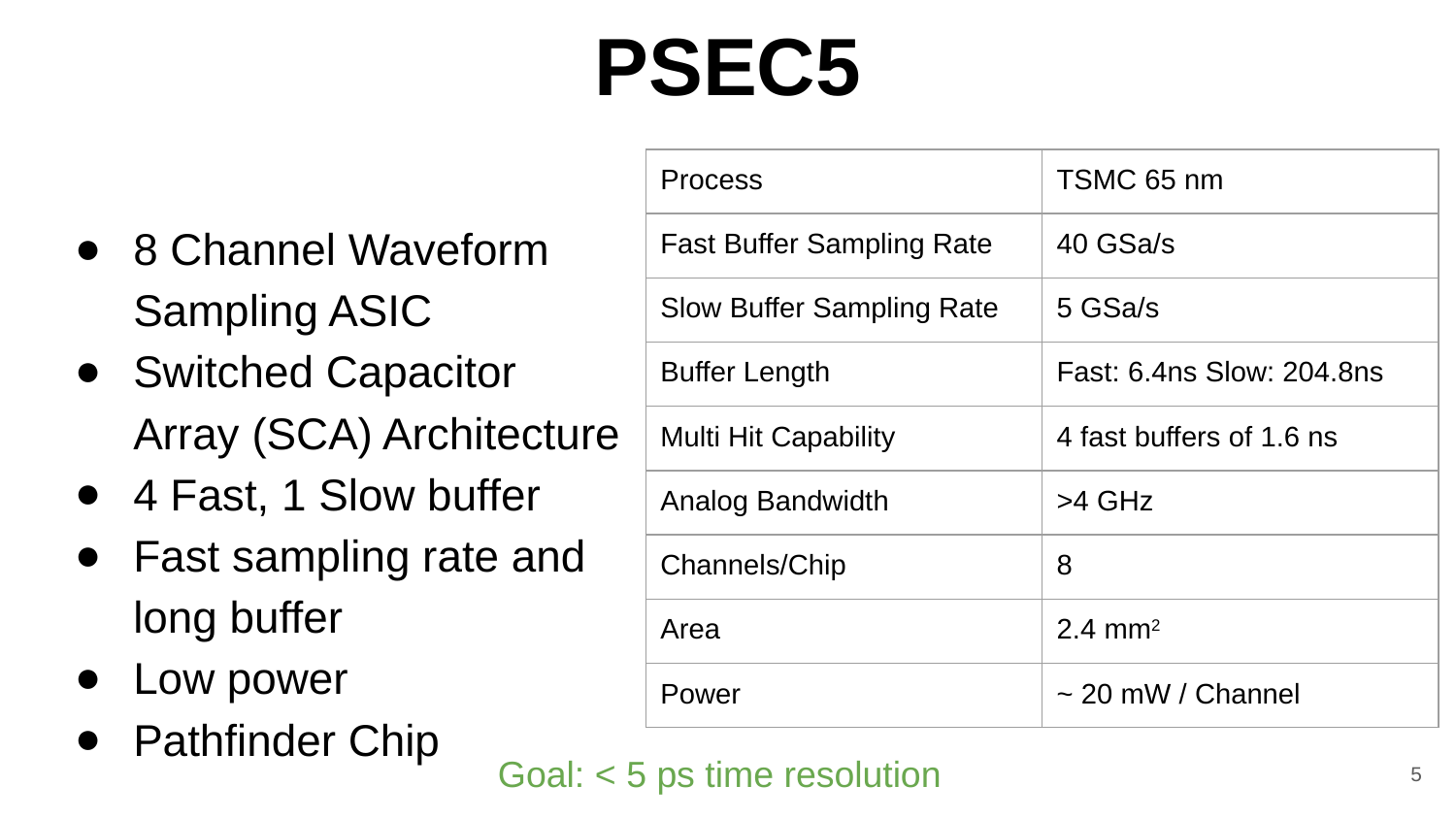

# PSEC5

8 Channel Waveform Sampling ASIC
Switched Capacitor Array (SCA) Architecture
4 Fast, 1 Slow buffer
Fast sampling rate and long buffer
Low power
Pathfinder Chip
| Process | TSMC 65 nm |
| --- | --- |
| Fast Buffer Sampling Rate | 40 GSa/s |
| Slow Buffer Sampling Rate | 5 GSa/s |
| Buffer Length | Fast: 6.4ns Slow: 204.8ns |
| Multi Hit Capability | 4 fast buffers of 1.6 ns |
| Analog Bandwidth | >4 GHz |
| Channels/Chip | 8 |
| Area | 2.4 mm2 |
| Power | ~ 20 mW / Channel |
Goal: < 5 ps time resolution
5